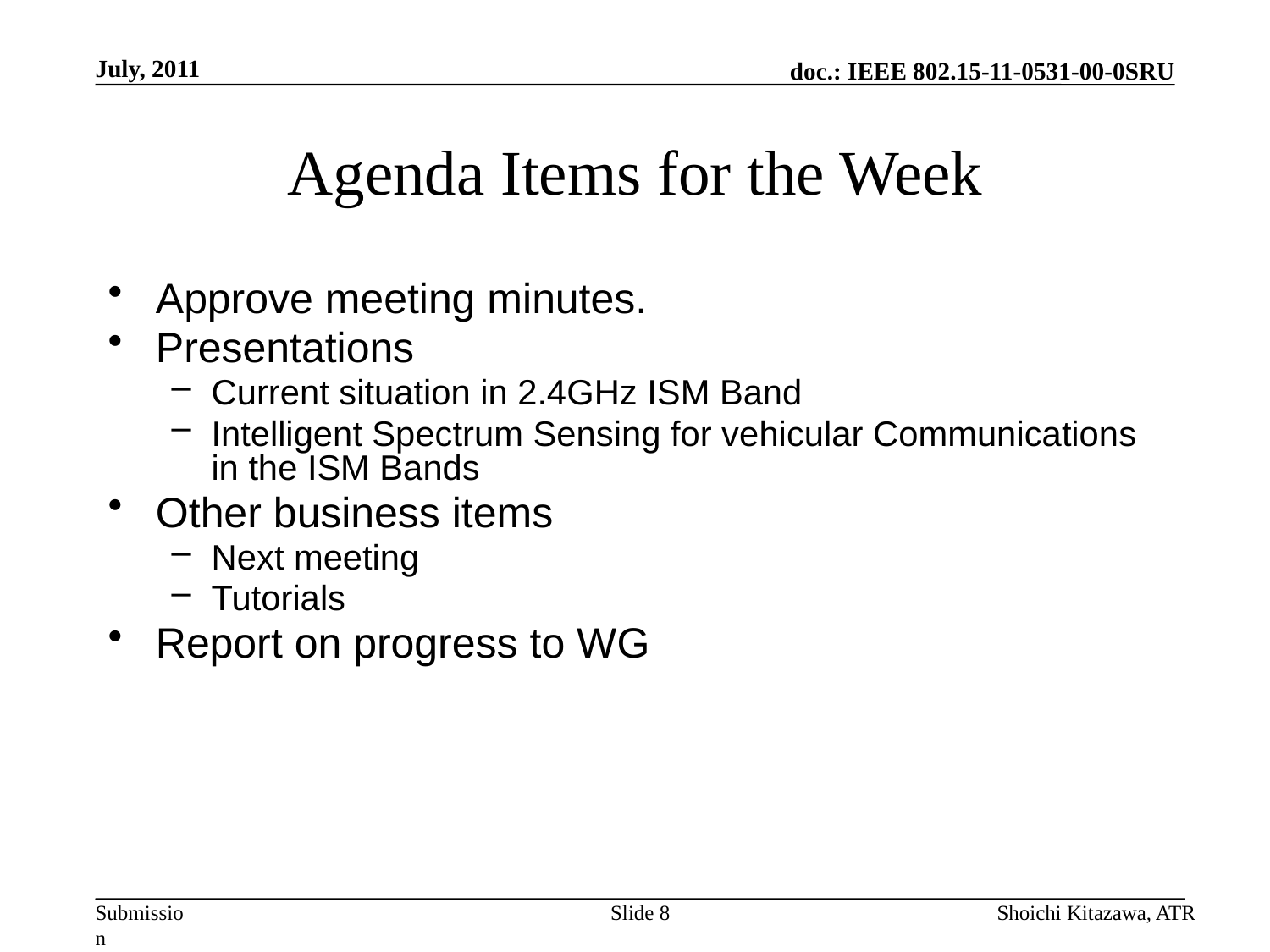

July, 2011
# Agenda Items for the Week
Approve meeting minutes.
Presentations
Current situation in 2.4GHz ISM Band
Intelligent Spectrum Sensing for vehicular Communications in the ISM Bands
Other business items
Next meeting
Tutorials
Report on progress to WG

Slide 8
Shoichi Kitazawa, ATR